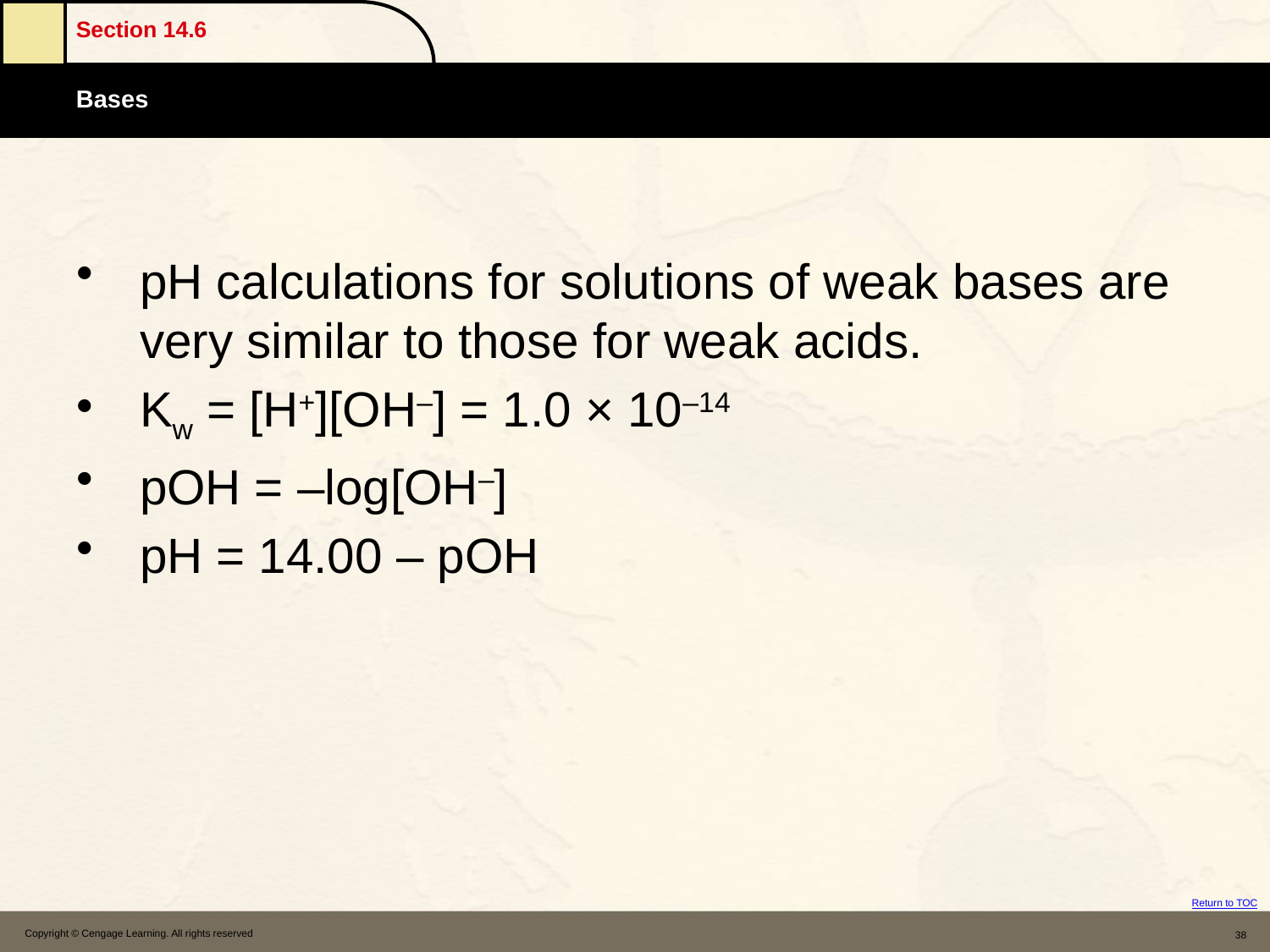

pH calculations for solutions of weak bases are very similar to those for weak acids.
Kw = [H+][OH–] = 1.0 × 10–14
pOH = –log[OH–]
pH = 14.00 – pOH

Copyright © Cengage Learning. All rights reserved
38